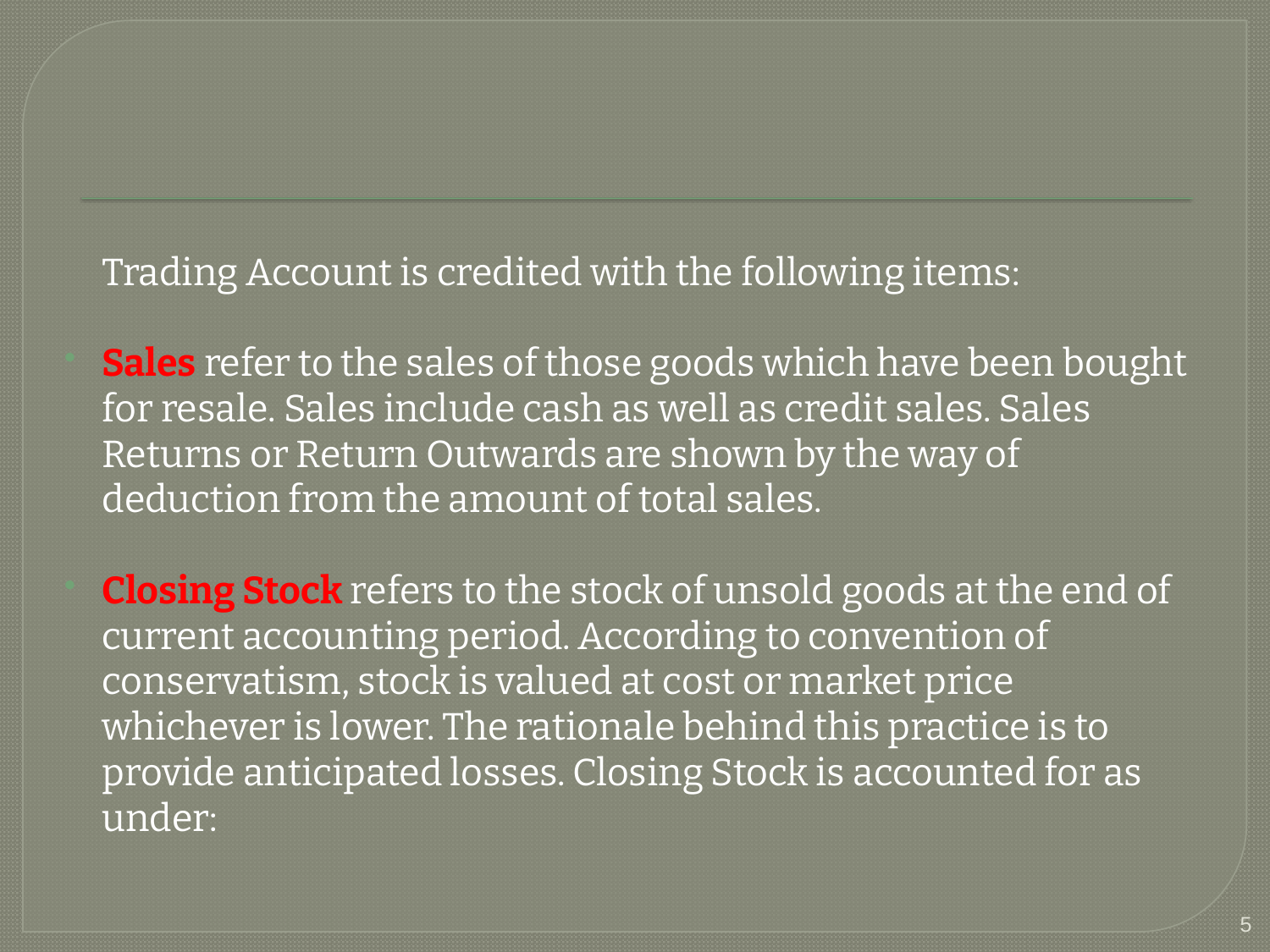

Trading Account is credited with the following items:

Sales refer to the sales of those goods which have been bought for resale. Sales include cash as well as credit sales. Sales Returns or Return Outwards are shown by the way of deduction from the amount of total sales.

Closing Stock refers to the stock of unsold goods at the end of current accounting period. According to convention of conservatism, stock is valued at cost or market price whichever is lower. The rationale behind this practice is to provide anticipated losses. Closing Stock is accounted for as under:

5